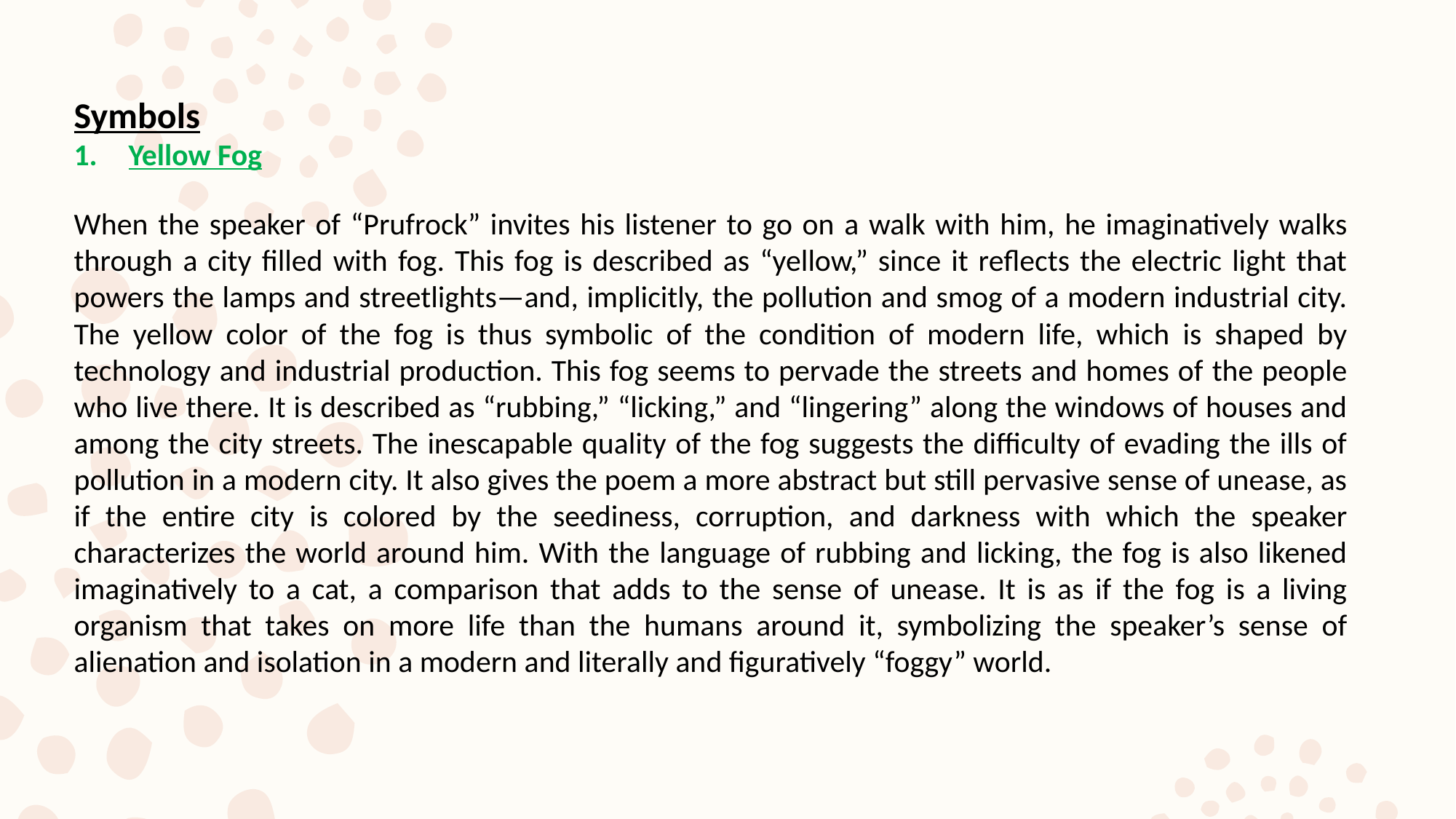

Symbols
Yellow Fog

When the speaker of “Prufrock” invites his listener to go on a walk with him, he imaginatively walks through a city filled with fog. This fog is described as “yellow,” since it reflects the electric light that powers the lamps and streetlights—and, implicitly, the pollution and smog of a modern industrial city. The yellow color of the fog is thus symbolic of the condition of modern life, which is shaped by technology and industrial production. This fog seems to pervade the streets and homes of the people who live there. It is described as “rubbing,” “licking,” and “lingering” along the windows of houses and among the city streets. The inescapable quality of the fog suggests the difficulty of evading the ills of pollution in a modern city. It also gives the poem a more abstract but still pervasive sense of unease, as if the entire city is colored by the seediness, corruption, and darkness with which the speaker characterizes the world around him. With the language of rubbing and licking, the fog is also likened imaginatively to a cat, a comparison that adds to the sense of unease. It is as if the fog is a living organism that takes on more life than the humans around it, symbolizing the speaker’s sense of alienation and isolation in a modern and literally and figuratively “foggy” world.